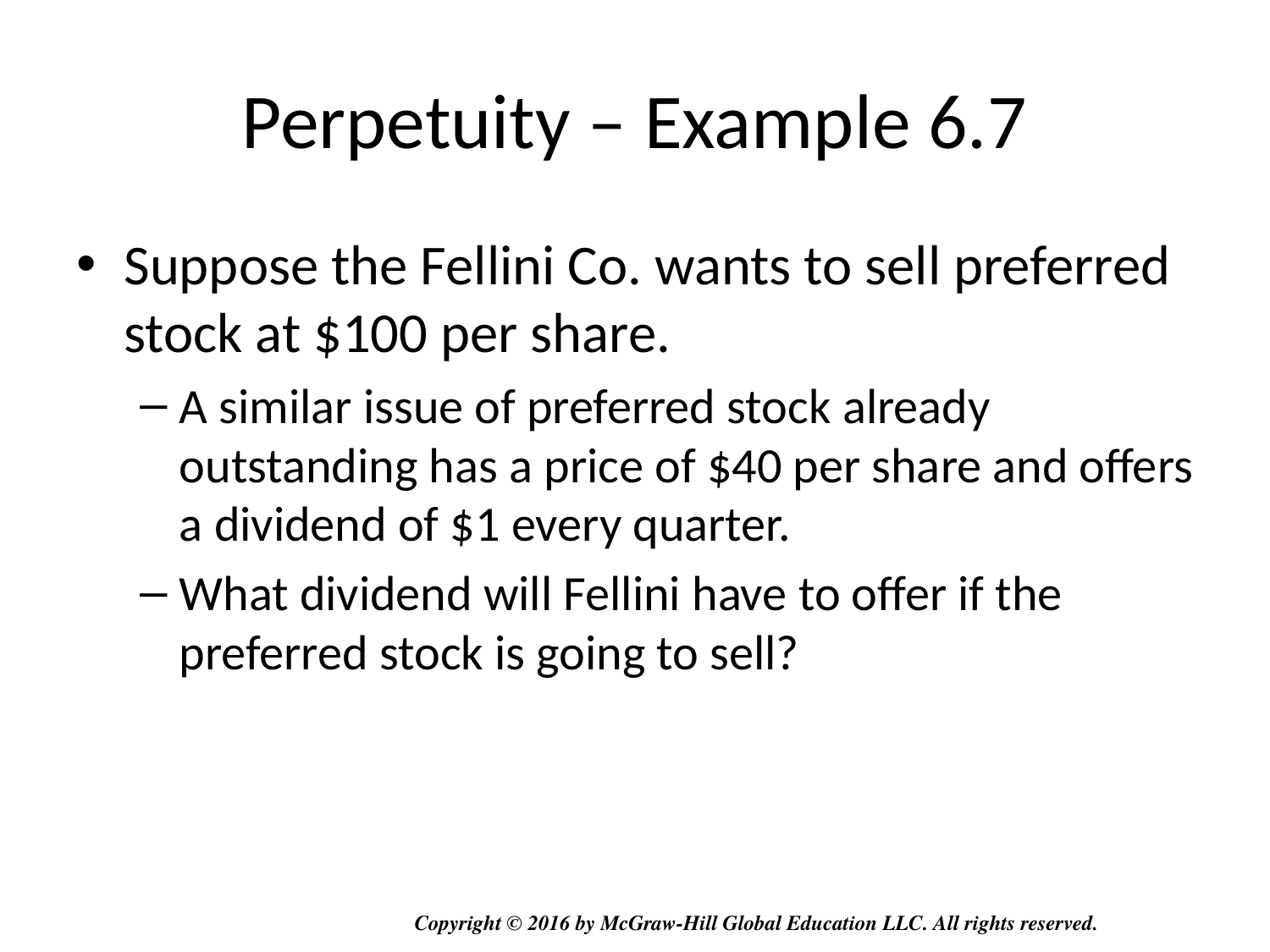

# Perpetuity – Example 6.7
Suppose the Fellini Co. wants to sell preferred stock at $100 per share.
A similar issue of preferred stock already outstanding has a price of $40 per share and offers a dividend of $1 every quarter.
What dividend will Fellini have to offer if the preferred stock is going to sell?
Copyright © 2016 by McGraw-Hill Global Education LLC. All rights reserved.